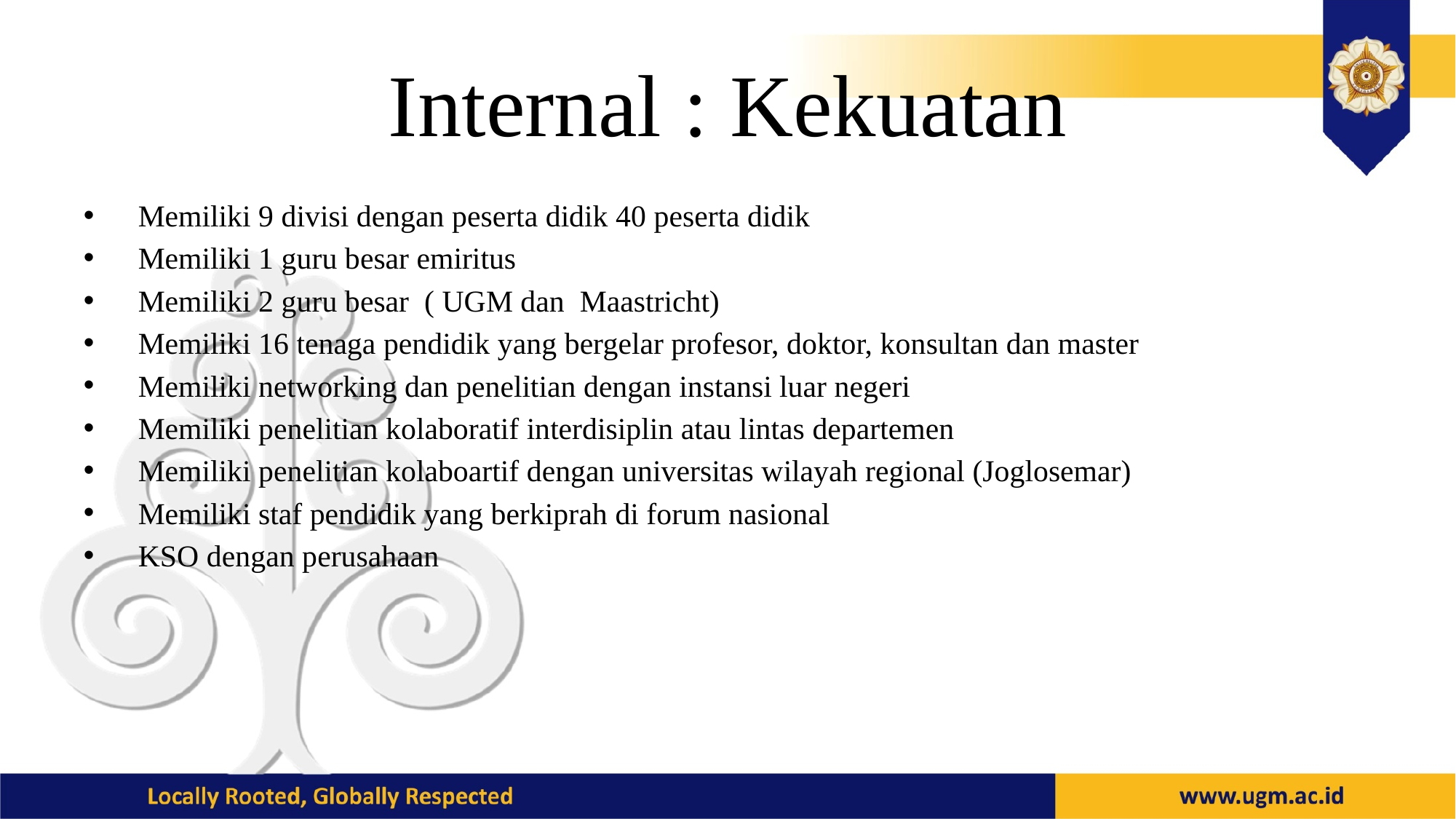

# Internal : Kekuatan
Memiliki 9 divisi dengan peserta didik 40 peserta didik
Memiliki 1 guru besar emiritus
Memiliki 2 guru besar  ( UGM dan  Maastricht)
Memiliki 16 tenaga pendidik yang bergelar profesor, doktor, konsultan dan master
Memiliki networking dan penelitian dengan instansi luar negeri
Memiliki penelitian kolaboratif interdisiplin atau lintas departemen
Memiliki penelitian kolaboartif dengan universitas wilayah regional (Joglosemar)
Memiliki staf pendidik yang berkiprah di forum nasional
KSO dengan perusahaan